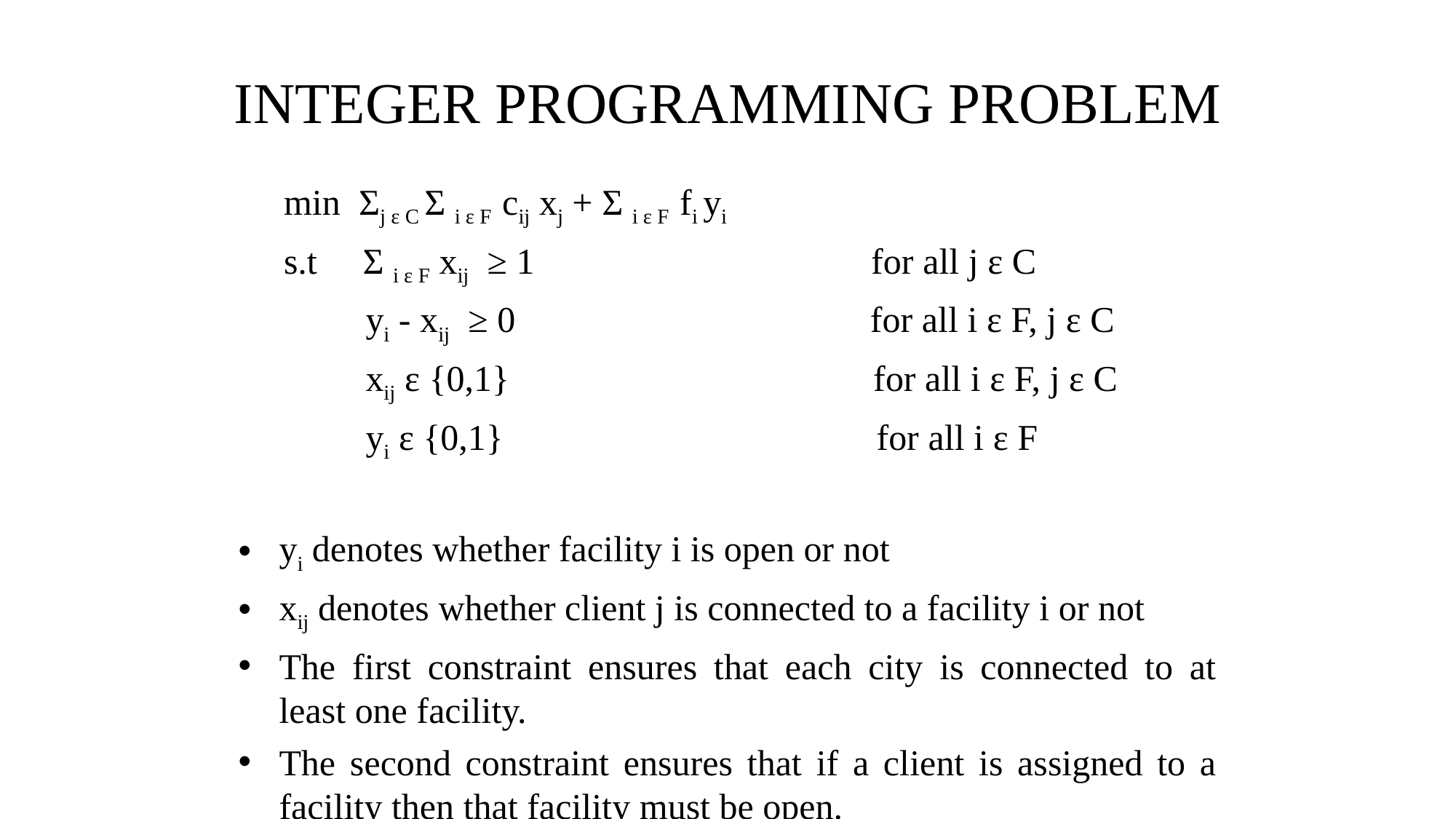

INTEGER PROGRAMMING PROBLEM
     min  Σj ε C Σ i ε F  cij xj + Σ i ε F  fi yi
     s.t     Σ i ε F xij  ≥ 1                                     for all j ε C
              yi - xij  ≥ 0                                       for all i ε F, j ε C
              xij ε {0,1}                                        for all i ε F, j ε C
              yi ε {0,1}                                         for all i ε F

yi denotes whether facility i is open or not
xij denotes whether client j is connected to a facility i or not
The first constraint ensures that each city is connected to at least one facility.
The second constraint ensures that if a client is assigned to a facility then that facility must be open.